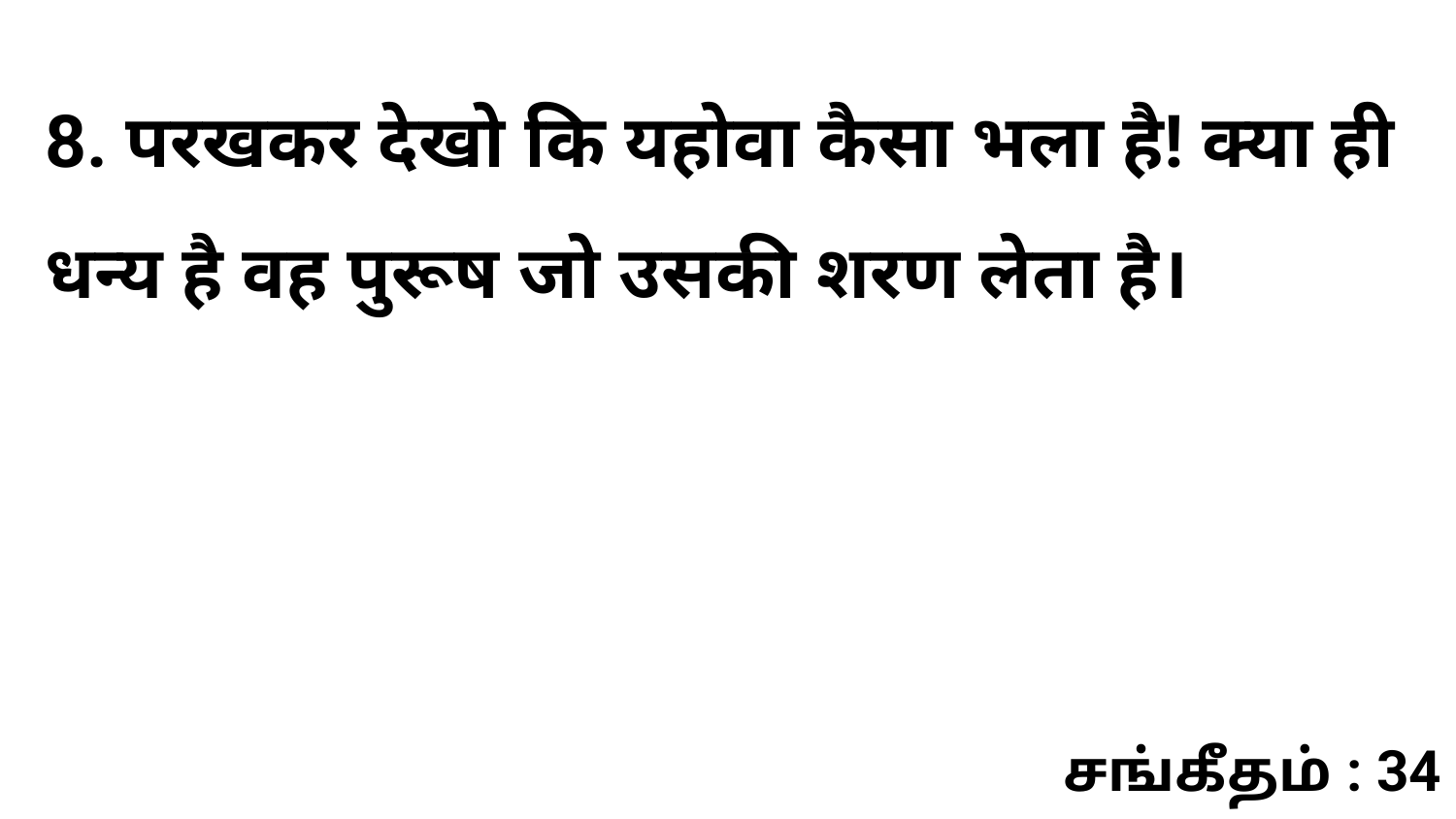

8. परखकर देखो कि यहोवा कैसा भला है! क्या ही धन्य है वह पुरूष जो उसकी शरण लेता है।
சங்கீதம் : 34